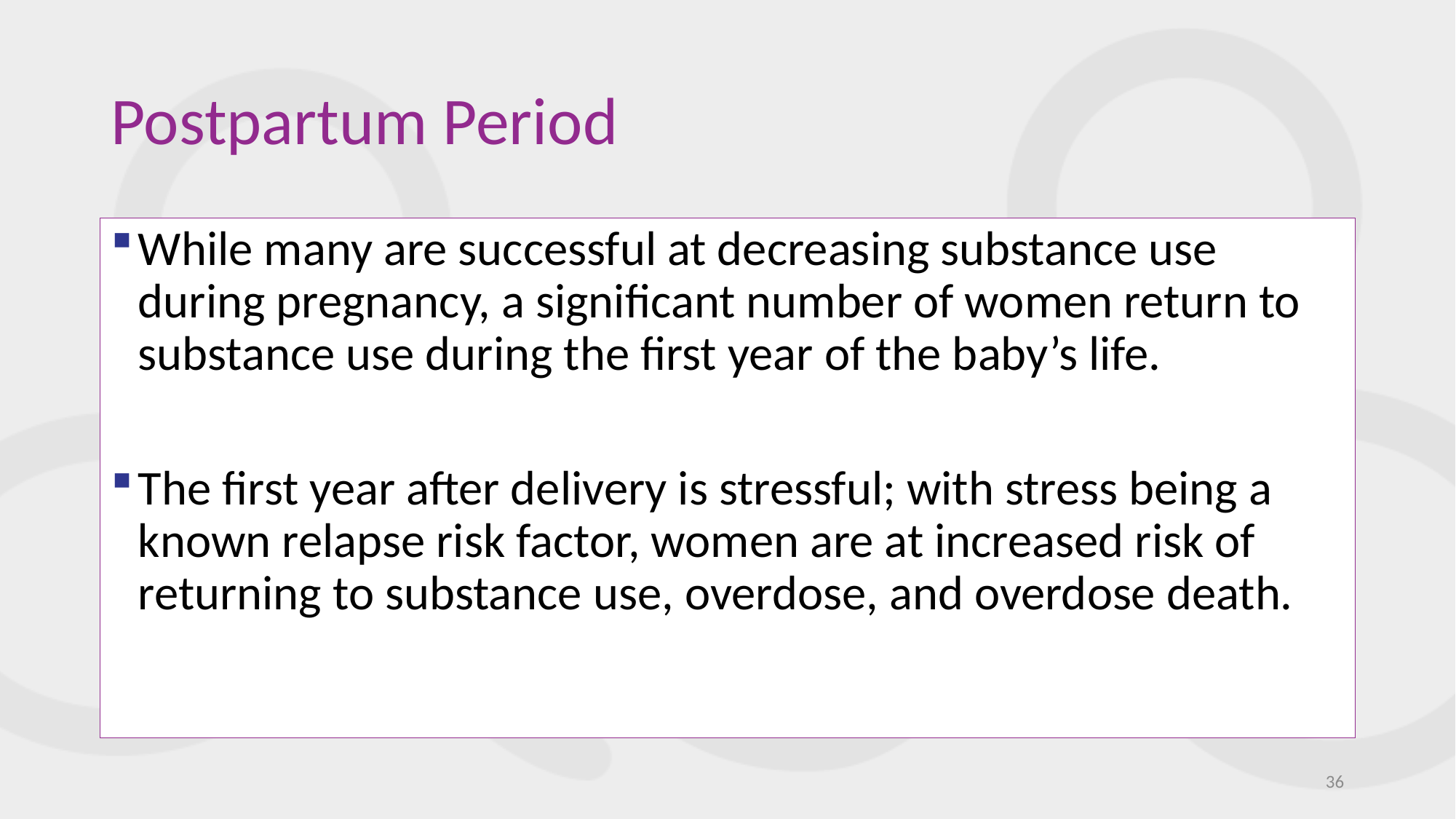

# Postpartum Period
While many are successful at decreasing substance use during pregnancy, a significant number of women return to substance use during the first year of the baby’s life.

The first year after delivery is stressful; with stress being a known relapse risk factor, women are at increased risk of returning to substance use, overdose, and overdose death.

36